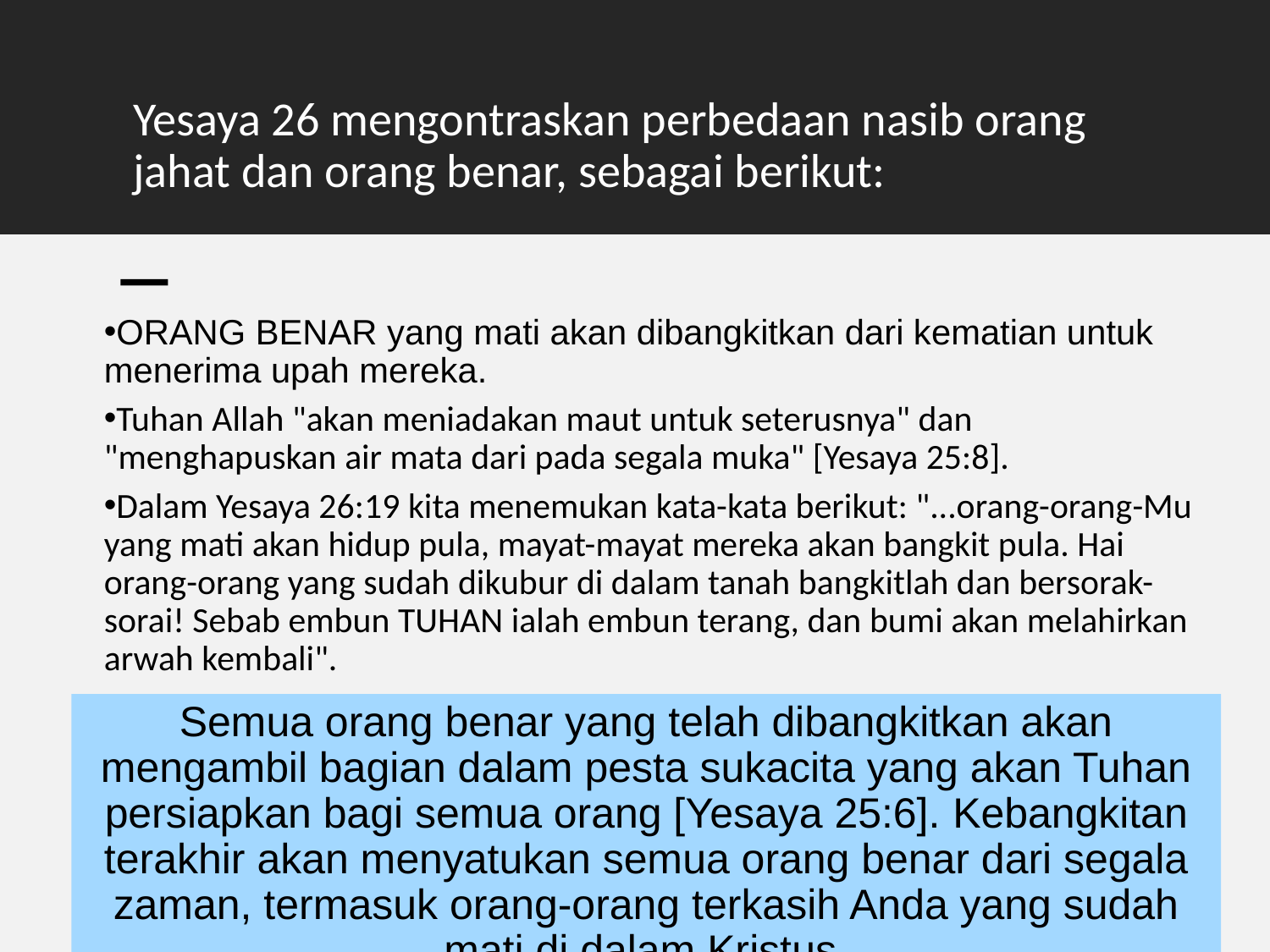

# Yesaya 26 mengontraskan perbedaan nasib orang jahat dan orang benar, sebagai berikut:

ORANG BENAR yang mati akan dibangkitkan dari kematian untuk menerima upah mereka.
Tuhan Allah "akan meniadakan maut untuk seterusnya" dan "menghapuskan air mata dari pada segala muka" [Yesaya 25:8].
Dalam Yesaya 26:19 kita menemukan kata-kata berikut: "...orang-orang-Mu yang mati akan hidup pula, mayat-mayat mereka akan bangkit pula. Hai orang-orang yang sudah dikubur di dalam tanah bangkitlah dan bersorak-sorai! Sebab embun TUHAN ialah embun terang, dan bumi akan melahirkan arwah kembali".

Semua orang benar yang telah dibangkitkan akan mengambil bagian dalam pesta sukacita yang akan Tuhan persiapkan bagi semua orang [Yesaya 25:6]. Kebangkitan terakhir akan menyatukan semua orang benar dari segala zaman, termasuk orang-orang terkasih Anda yang sudah mati di dalam Kristus.